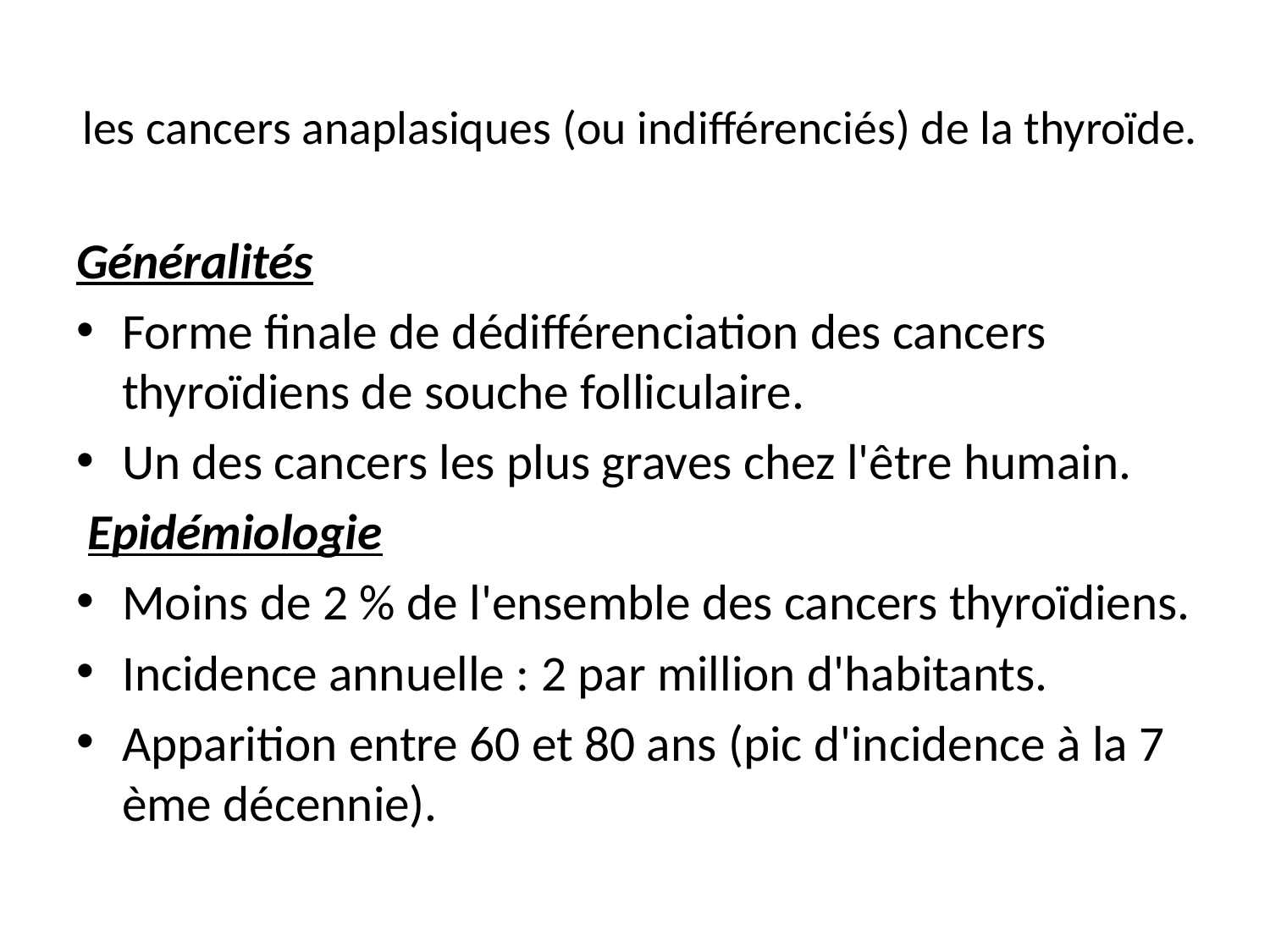

# les cancers anaplasiques (ou indifférenciés) de la thyroïde.
Généralités
Forme finale de dédifférenciation des cancers thyroïdiens de souche folliculaire.
Un des cancers les plus graves chez l'être humain.
 Epidémiologie
Moins de 2 % de l'ensemble des cancers thyroïdiens.
Incidence annuelle : 2 par million d'habitants.
Apparition entre 60 et 80 ans (pic d'incidence à la 7 ème décennie).